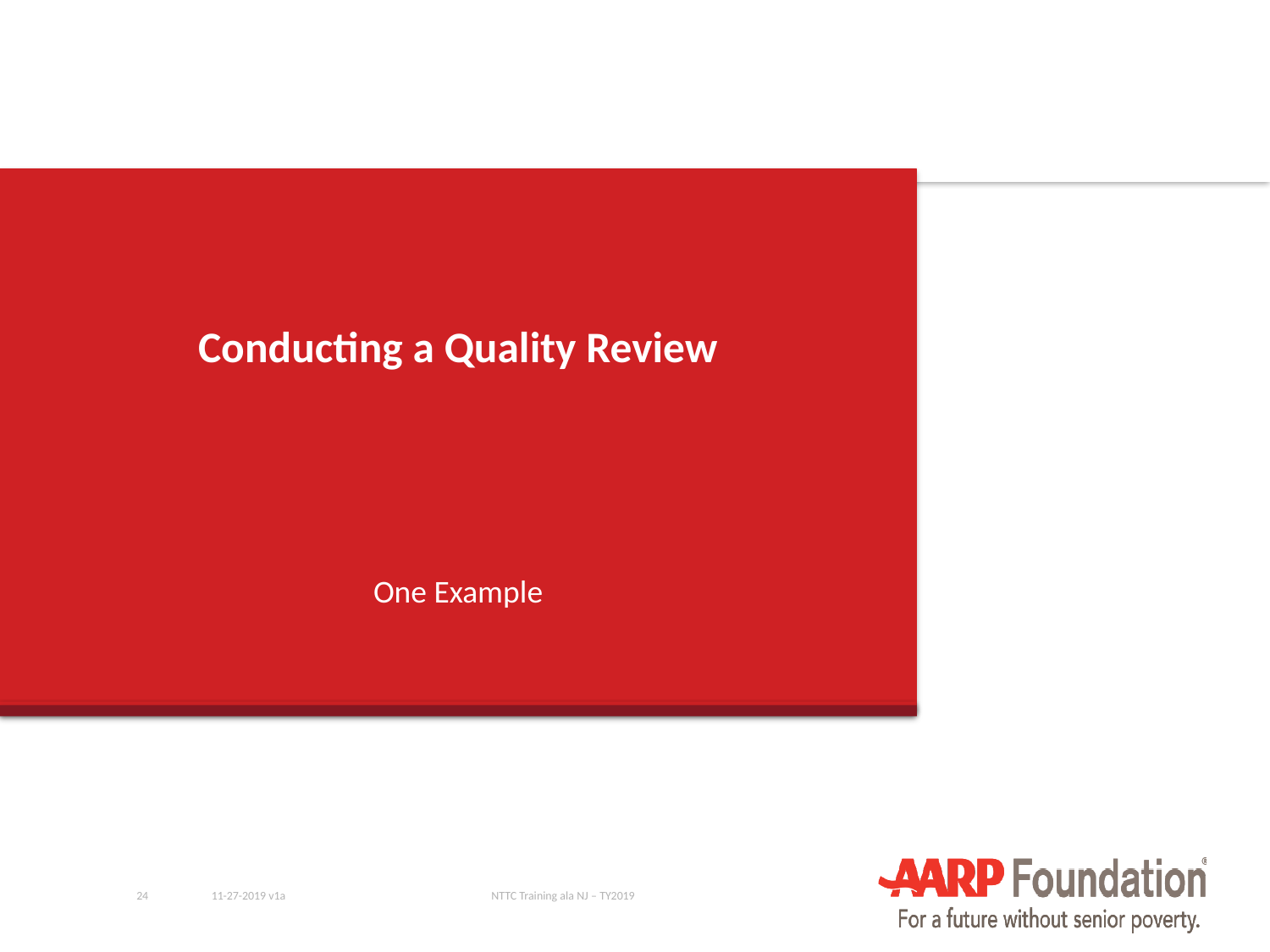

# Conducting a Quality Review
One Example
24
11-27-2019 v1a
NTTC Training ala NJ – TY2019